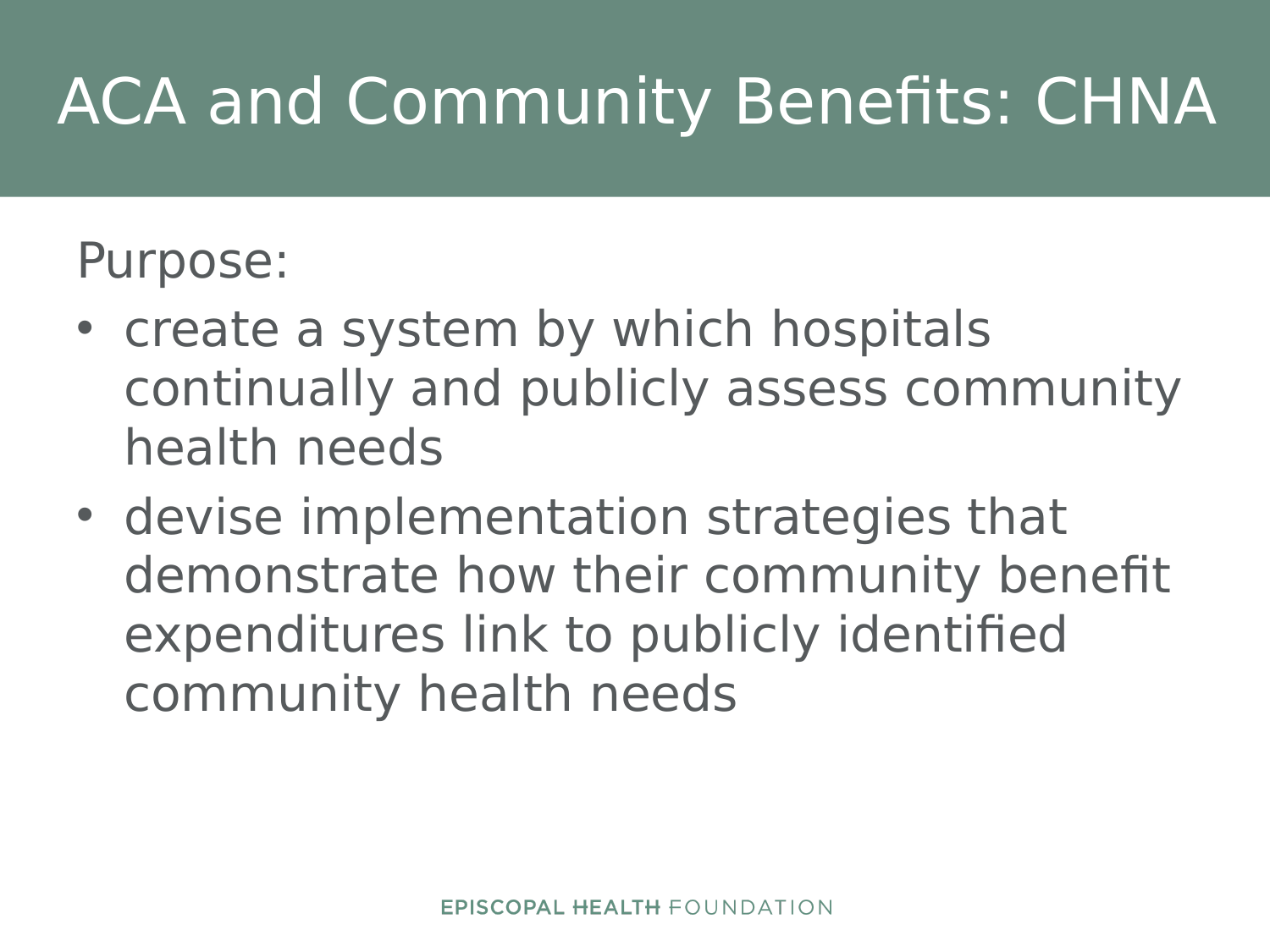

# ACA and Community Benefits: CHNA
Purpose:
create a system by which hospitals continually and publicly assess community health needs
devise implementation strategies that demonstrate how their community benefit expenditures link to publicly identified community health needs